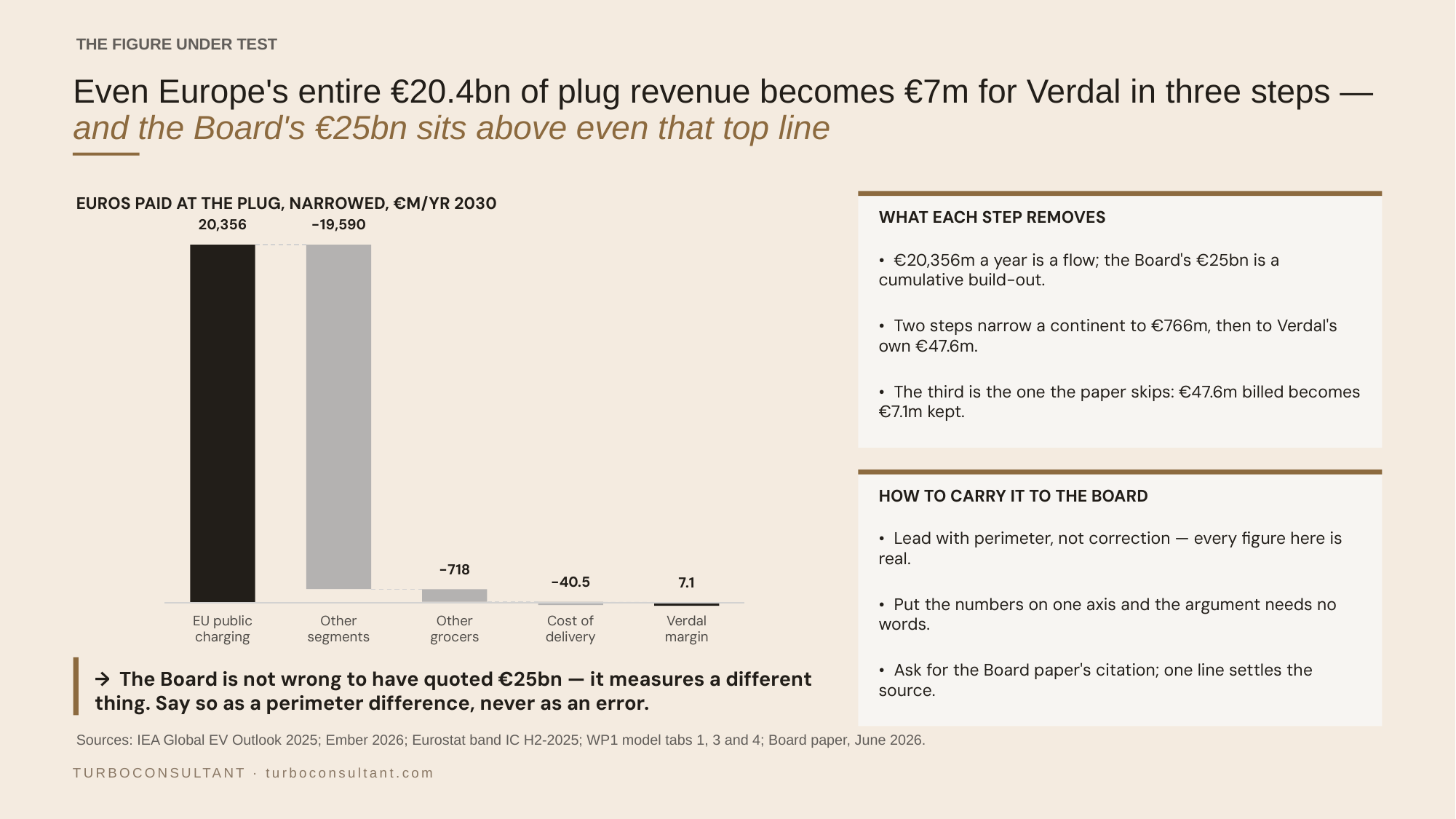

THE FIGURE UNDER TEST
# Even Europe's entire €20.4bn of plug revenue becomes €7m for Verdal in three steps — and the Board's €25bn sits above even that top line
EUROS PAID AT THE PLUG, NARROWED, €M/YR 2030

WHAT EACH STEP REMOVES
20,356
−19,590

•  €20,356m a year is a flow; the Board's €25bn is a cumulative build-out.
•  Two steps narrow a continent to €766m, then to Verdal's own €47.6m.
•  The third is the one the paper skips: €47.6m billed becomes €7.1m kept.

HOW TO CARRY IT TO THE BOARD
•  Lead with perimeter, not correction — every figure here is real.
−718
−40.5
7.1

•  Put the numbers on one axis and the argument needs no words.

EU public
charging
Other
segments
Other
grocers
Cost of
delivery
Verdal
margin

→  The Board is not wrong to have quoted €25bn — it measures a different thing. Say so as a perimeter difference, never as an error.
•  Ask for the Board paper's citation; one line settles the source.
Sources: IEA Global EV Outlook 2025; Ember 2026; Eurostat band IC H2-2025; WP1 model tabs 1, 3 and 4; Board paper, June 2026.